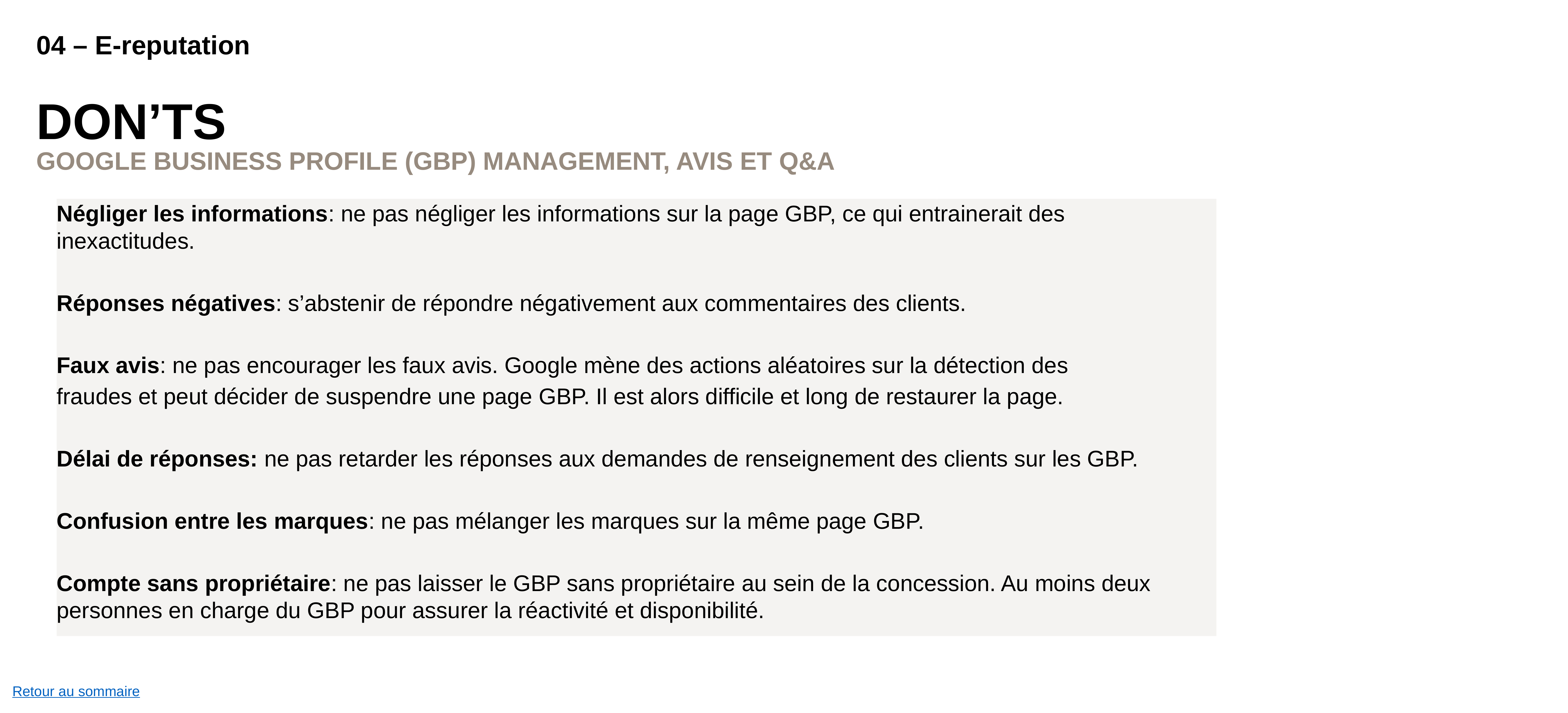

04 – E-reputation
DON’TS
GOOGLE BUSINESS PROFILE (GBP) MANAGEMENT, AVIS ET Q&A

Négliger les informations: ne pas négliger les informations sur la page GBP, ce qui entrainerait des inexactitudes.

Réponses négatives: s’abstenir de répondre négativement aux commentaires des clients.

Faux avis: ne pas encourager les faux avis. Google mène des actions aléatoires sur la détection des
fraudes et peut décider de suspendre une page GBP. Il est alors difficile et long de restaurer la page.

Délai de réponses: ne pas retarder les réponses aux demandes de renseignement des clients sur les GBP.

Confusion entre les marques: ne pas mélanger les marques sur la même page GBP.

Compte sans propriétaire: ne pas laisser le GBP sans propriétaire au sein de la concession. Au moins deux personnes en charge du GBP pour assurer la réactivité et disponibilité.
Retour au sommaire